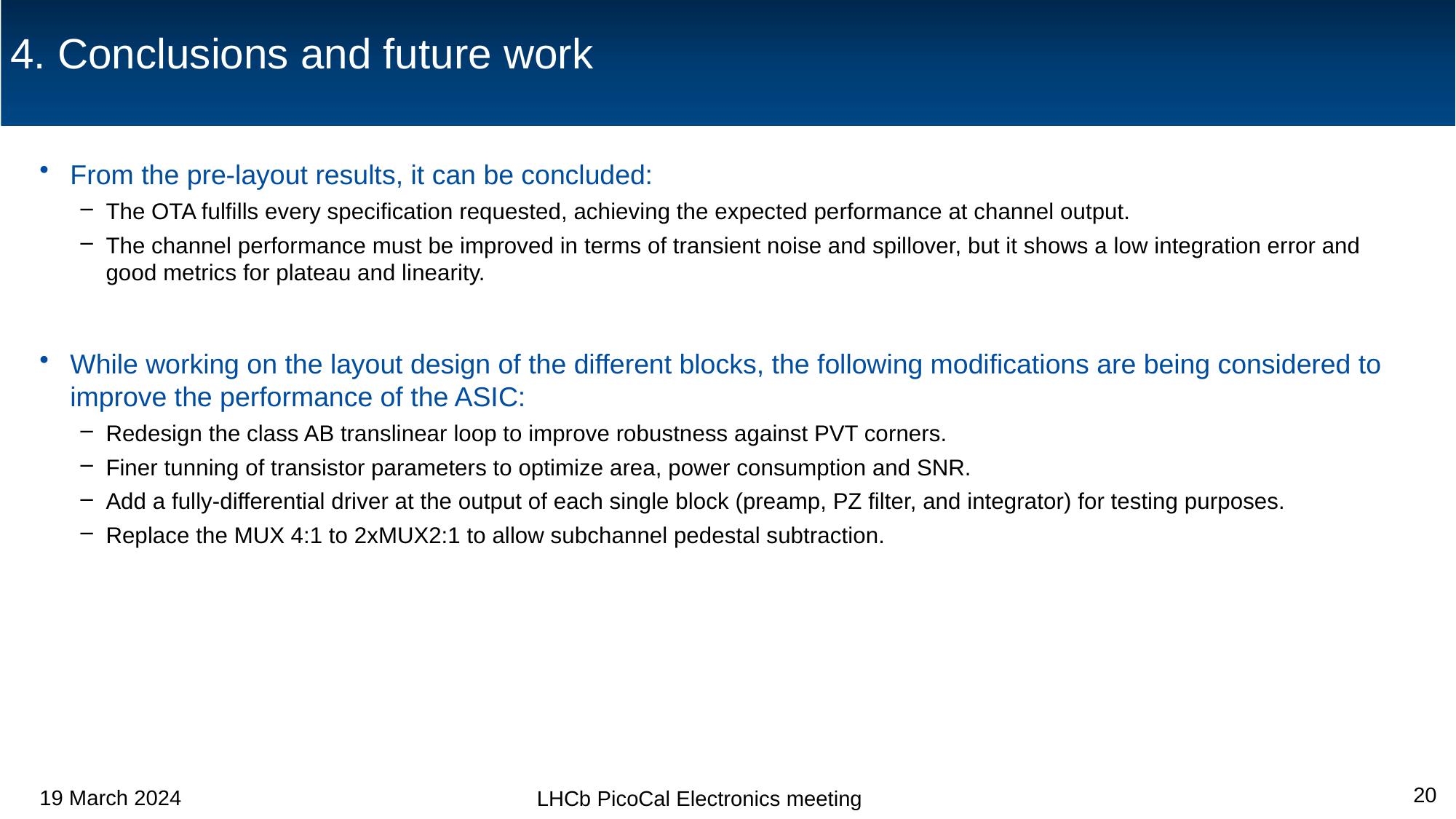

# 4. Conclusions and future work
From the pre-layout results, it can be concluded:
The OTA fulfills every specification requested, achieving the expected performance at channel output.
The channel performance must be improved in terms of transient noise and spillover, but it shows a low integration error and good metrics for plateau and linearity.

While working on the layout design of the different blocks, the following modifications are being considered to improve the performance of the ASIC:
Redesign the class AB translinear loop to improve robustness against PVT corners.
Finer tunning of transistor parameters to optimize area, power consumption and SNR.
Add a fully-differential driver at the output of each single block (preamp, PZ filter, and integrator) for testing purposes.
Replace the MUX 4:1 to 2xMUX2:1 to allow subchannel pedestal subtraction.

20
19 March 2024
LHCb PicoCal Electronics meeting